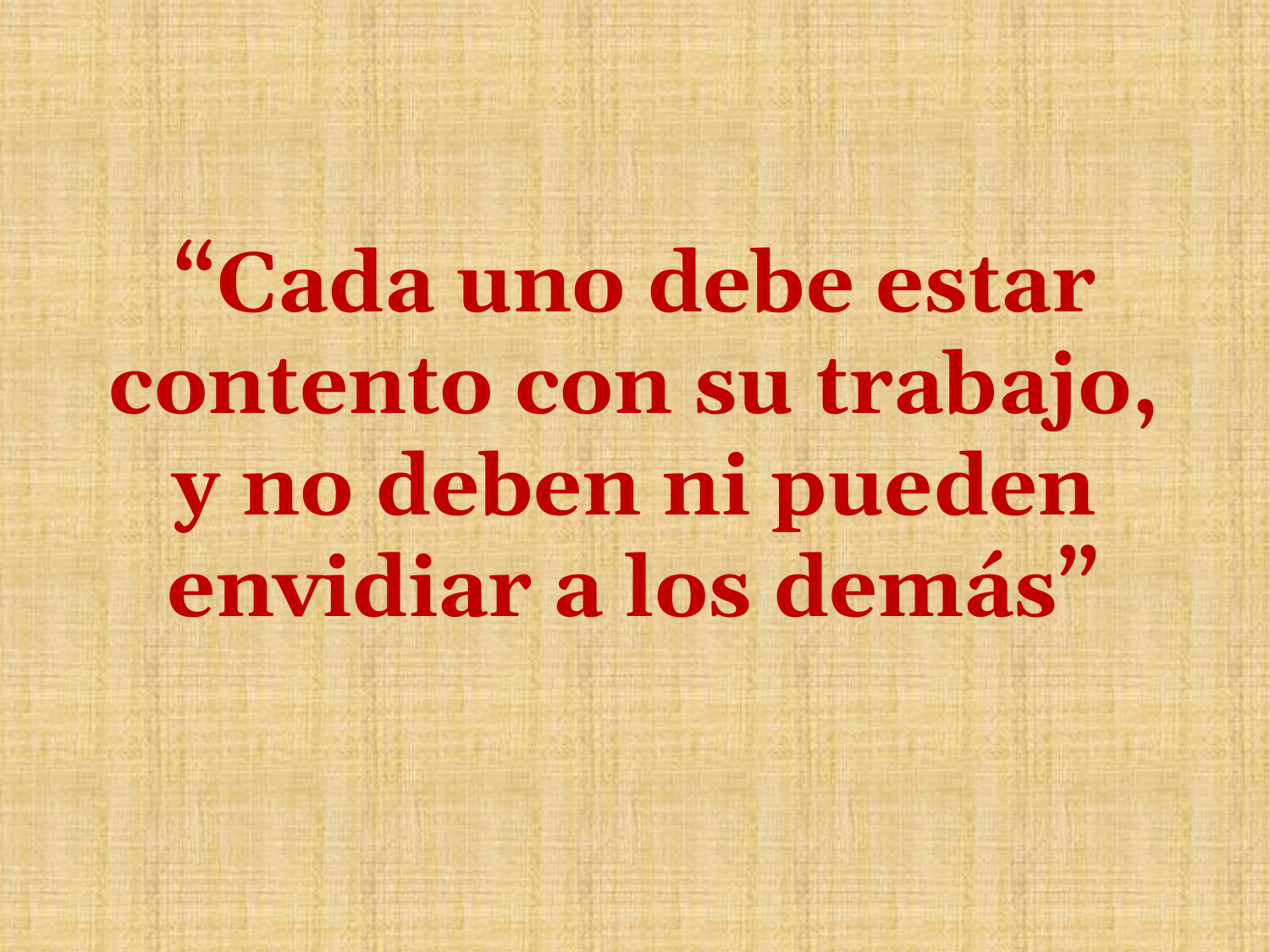

# “Cada uno debe estar contento con su trabajo, y no deben ni pueden envidiar a los demás”